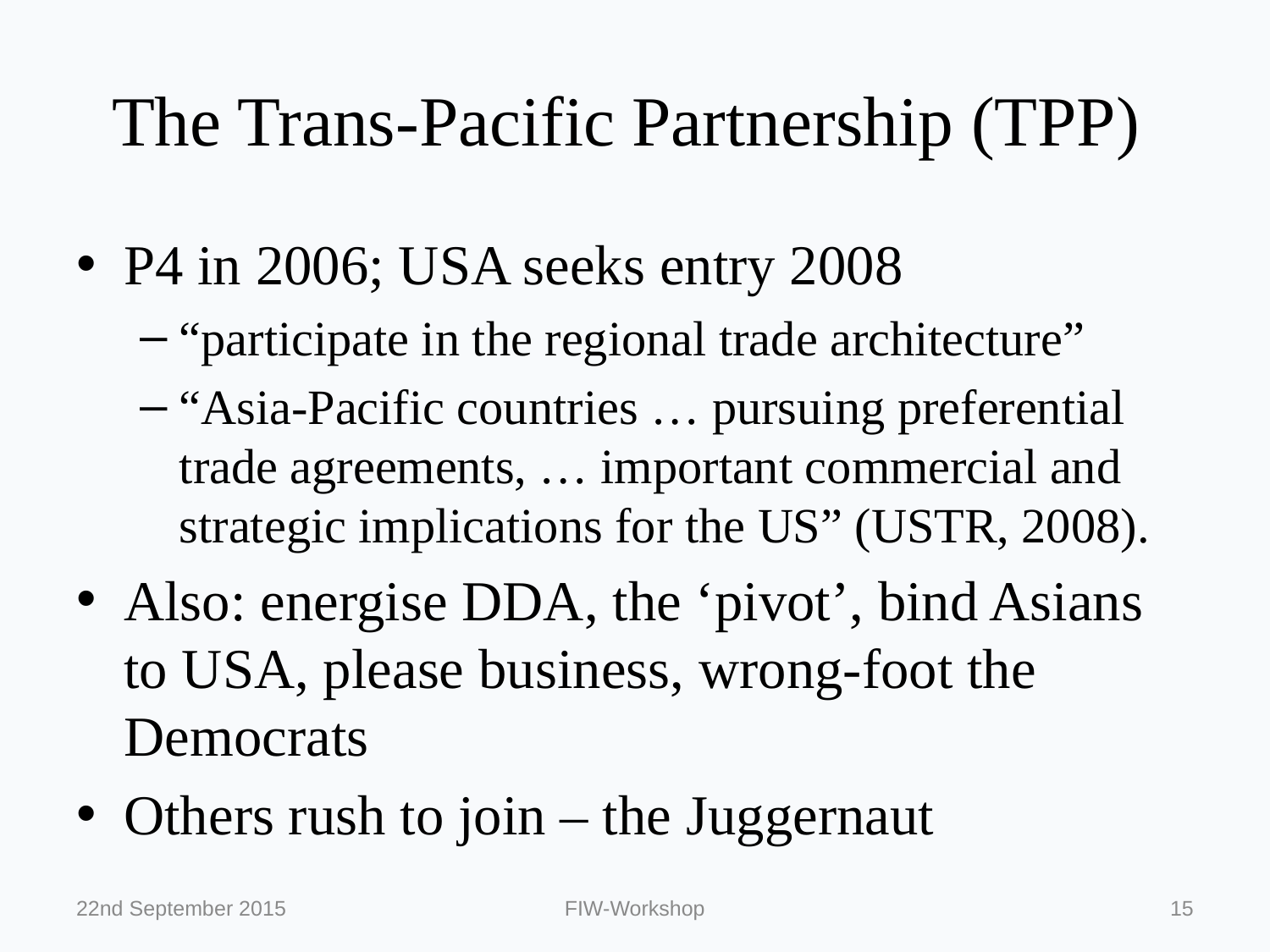

# The Trans-Pacific Partnership (TPP)
P4 in 2006; USA seeks entry 2008
“participate in the regional trade architecture”
“Asia-Pacific countries … pursuing preferential trade agreements, … important commercial and strategic implications for the US” (USTR, 2008).
Also: energise DDA, the ‘pivot’, bind Asians to USA, please business, wrong-foot the Democrats
Others rush to join – the Juggernaut
22nd September 2015
FIW-Workshop
15